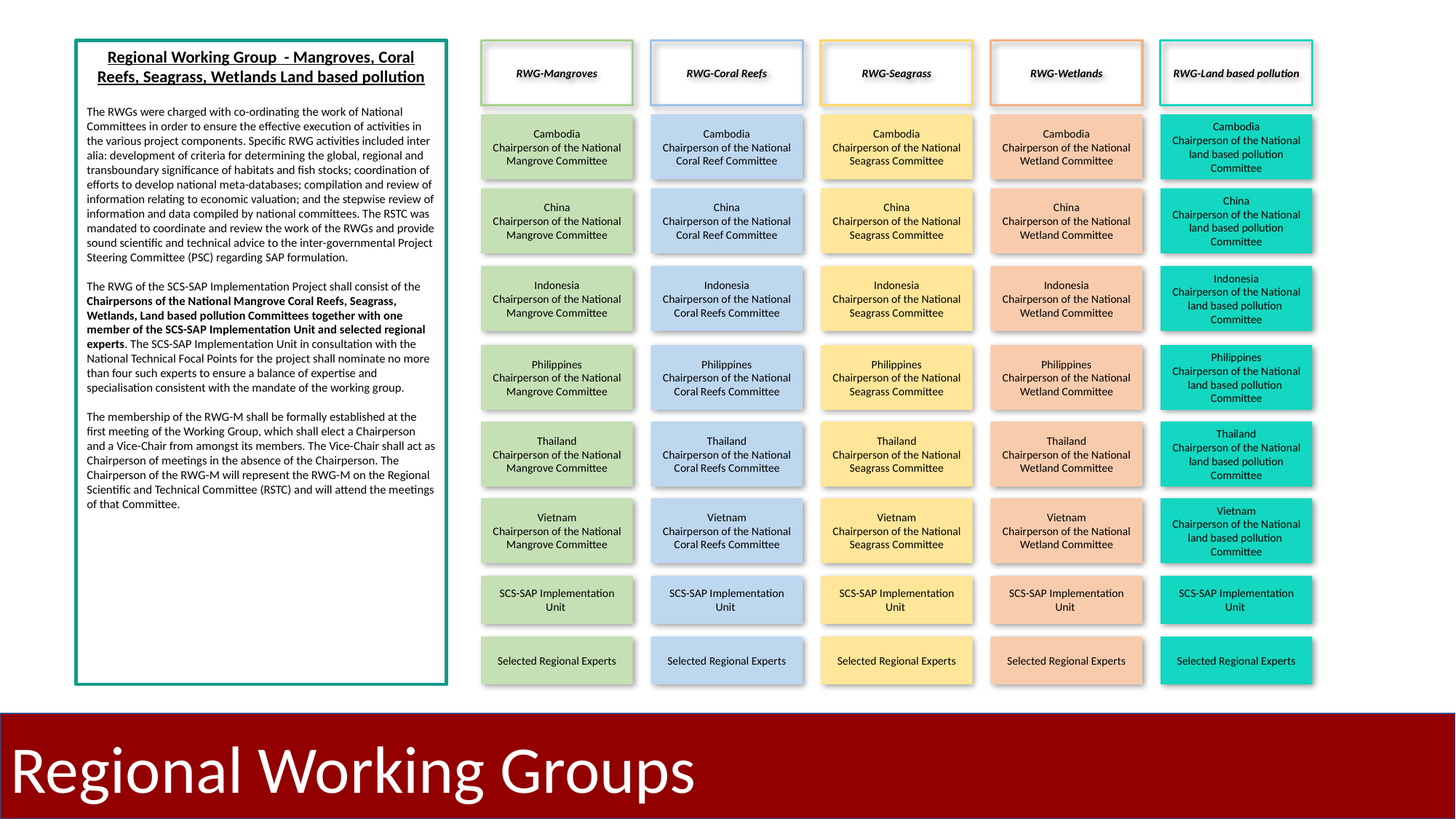

Regional Working Group  - Mangroves, Coral Reefs, Seagrass, Wetlands Land based pollution

The RWGs were charged with co-ordinating the work of National Committees in order to ensure the effective execution of activities in the various project components. Specific RWG activities included inter alia: development of criteria for determining the global, regional and transboundary significance of habitats and fish stocks; coordination of efforts to develop national meta-databases; compilation and review of information relating to economic valuation; and the stepwise review of information and data compiled by national committees. The RSTC was mandated to coordinate and review the work of the RWGs and provide sound scientific and technical advice to the inter-governmental Project Steering Committee (PSC) regarding SAP formulation.

The RWG of the SCS-SAP Implementation Project shall consist of the Chairpersons of the National Mangrove Coral Reefs, Seagrass, Wetlands, Land based pollution Committees together with one member of the SCS-SAP Implementation Unit and selected regional experts. The SCS-SAP Implementation Unit in consultation with the National Technical Focal Points for the project shall nominate no more than four such experts to ensure a balance of expertise and specialisation consistent with the mandate of the working group.

The membership of the RWG-M shall be formally established at the first meeting of the Working Group, which shall elect a Chairperson and a Vice-Chair from amongst its members. The Vice-Chair shall act as Chairperson of meetings in the absence of the Chairperson. The Chairperson of the RWG-M will represent the RWG-M on the Regional Scientific and Technical Committee (RSTC) and will attend the meetings of that Committee.

RWG-Mangroves
RWG-Coral Reefs
RWG-Seagrass
RWG-Wetlands
RWG-Land based pollution
Cambodia
Chairperson of the National Mangrove Committee
Cambodia
Chairperson of the National Coral Reef Committee
Cambodia
Chairperson of the National Seagrass Committee
Cambodia
Chairperson of the National Wetland Committee
Cambodia
Chairperson of the National land based pollution Committee
China
Chairperson of the National Mangrove Committee
China
Chairperson of the National Coral Reef Committee
China
Chairperson of the National Seagrass Committee
China
Chairperson of the National Wetland Committee
China
Chairperson of the National land based pollution Committee
Indonesia
Chairperson of the National Mangrove Committee
Indonesia
Chairperson of the National Coral Reefs Committee
Indonesia
Chairperson of the National Seagrass Committee
Indonesia
Chairperson of the National Wetland Committee
Indonesia
Chairperson of the National land based pollution  Committee
Philippines
Chairperson of the National Mangrove Committee
Philippines
Chairperson of the National Coral Reefs Committee
Philippines
Chairperson of the National Seagrass Committee
Philippines
Chairperson of the National Wetland Committee
Philippines
Chairperson of the National land based pollution  Committee
Thailand
Chairperson of the National Mangrove Committee
Thailand
Chairperson of the National Coral Reefs Committee
Thailand
Chairperson of the National Seagrass Committee
Thailand
Chairperson of the National Wetland Committee
Thailand
Chairperson of the National land based pollution Committee
Vietnam
Chairperson of the National Mangrove Committee
Vietnam
Chairperson of the National Coral Reefs Committee
Vietnam
Chairperson of the National Seagrass Committee
Vietnam
Chairperson of the National Wetland Committee
Vietnam
Chairperson of the National land based pollution  Committee
SCS-SAP Implementation Unit
SCS-SAP Implementation Unit
SCS-SAP Implementation Unit
SCS-SAP Implementation Unit
SCS-SAP Implementation Unit
Selected Regional Experts
Selected Regional Experts
Selected Regional Experts
Selected Regional Experts
Selected Regional Experts
Regional Working Groups